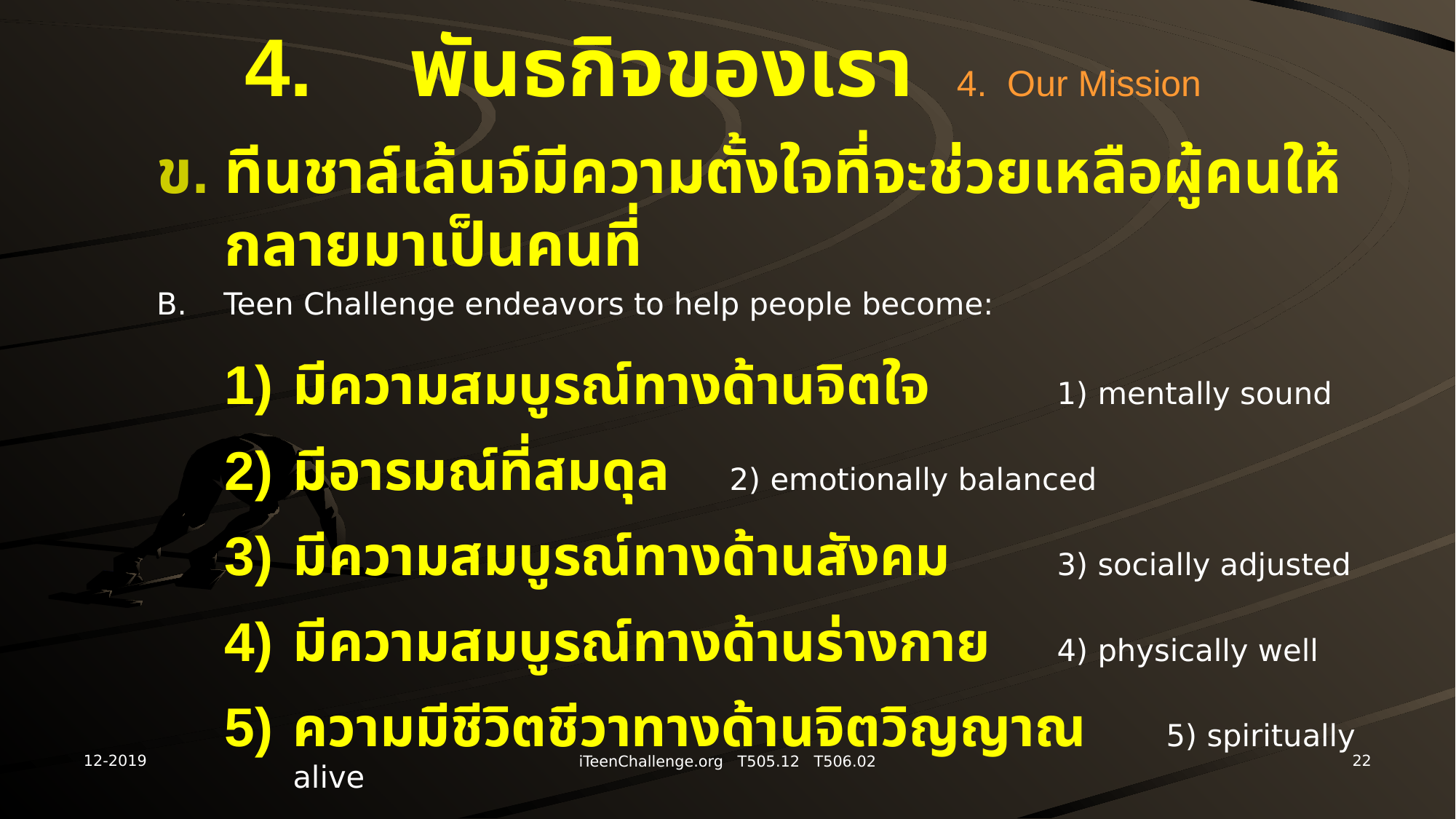

# 4.	พันธกิจของเรา  4.  Our Mission
ทีนชาล์เล้นจ์มีความตั้งใจที่จะช่วยเหลือผู้คนให้กลายมาเป็นคนที่
B.	Teen Challenge endeavors to help people become:
1)	มีความสมบูรณ์ทางด้านจิตใจ  	1) mentally sound
2)	มีอารมณ์ที่สมดุล  	2) emotionally balanced
3)	มีความสมบูรณ์ทางด้านสังคม  	3) socially adjusted
4)	มีความสมบูรณ์ทางด้านร่างกาย  	4) physically well
5)	ความมีชีวิตชีวาทางด้านจิตวิญญาณ 	5) spiritually alive
12-2019
22
iTeenChallenge.org   T505.12   T506.02